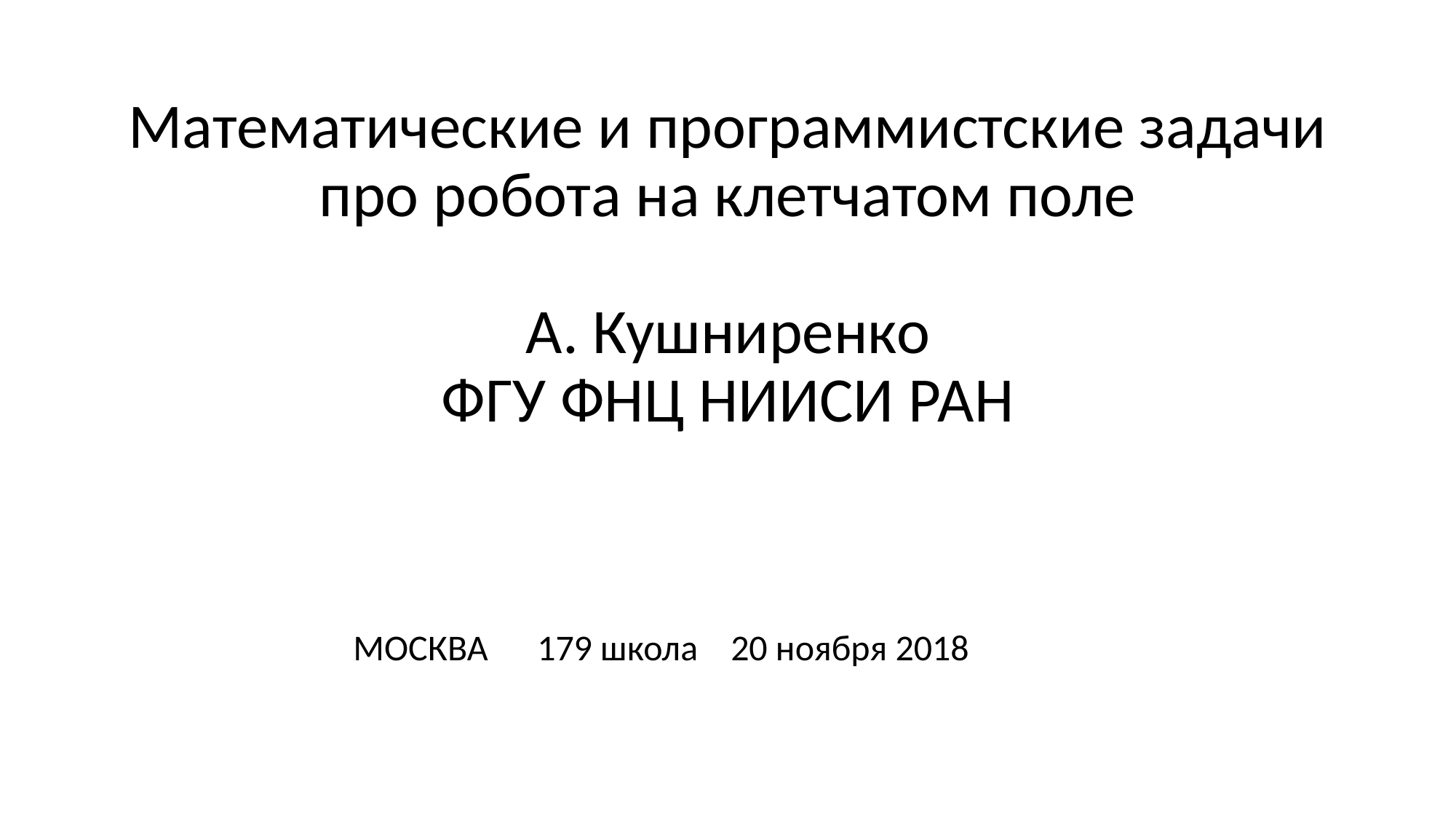

# Математические и программистские задачи про робота на клетчатом поле А. Кушниренко ФГУ ФНЦ НИИСИ РАН
МОСКВА      179 школа    20 ноября 2018